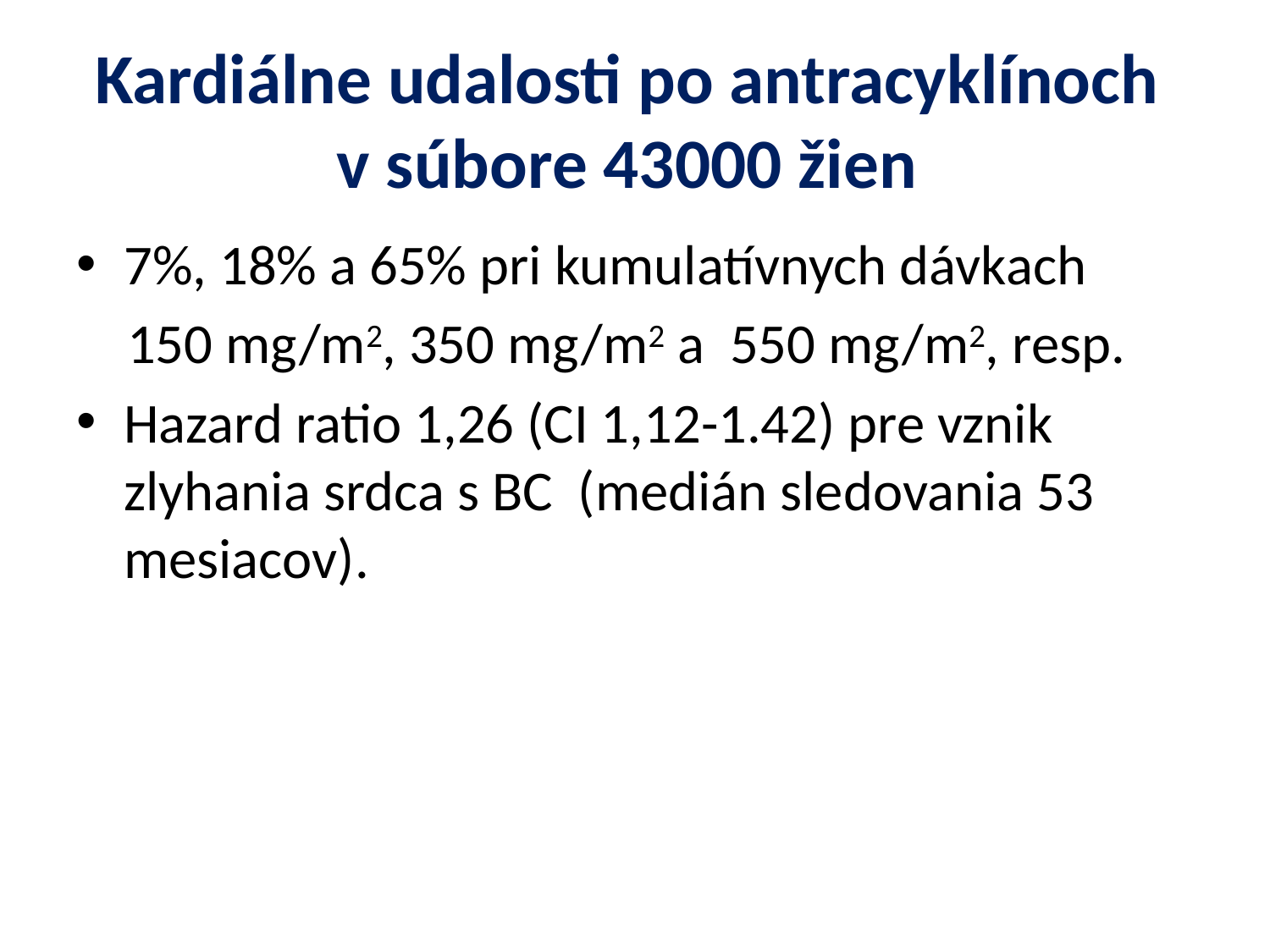

# Kardiálne udalosti po antracyklínoch v súbore 43000 žien
7%, 18% a 65% pri kumulatívnych dávkach
    150 mg/m2, 350 mg/m2 a  550 mg/m2, resp.
Hazard ratio 1,26 (CI 1,12-1.42) pre vznik zlyhania srdca s BC  (medián sledovania 53 mesiacov).